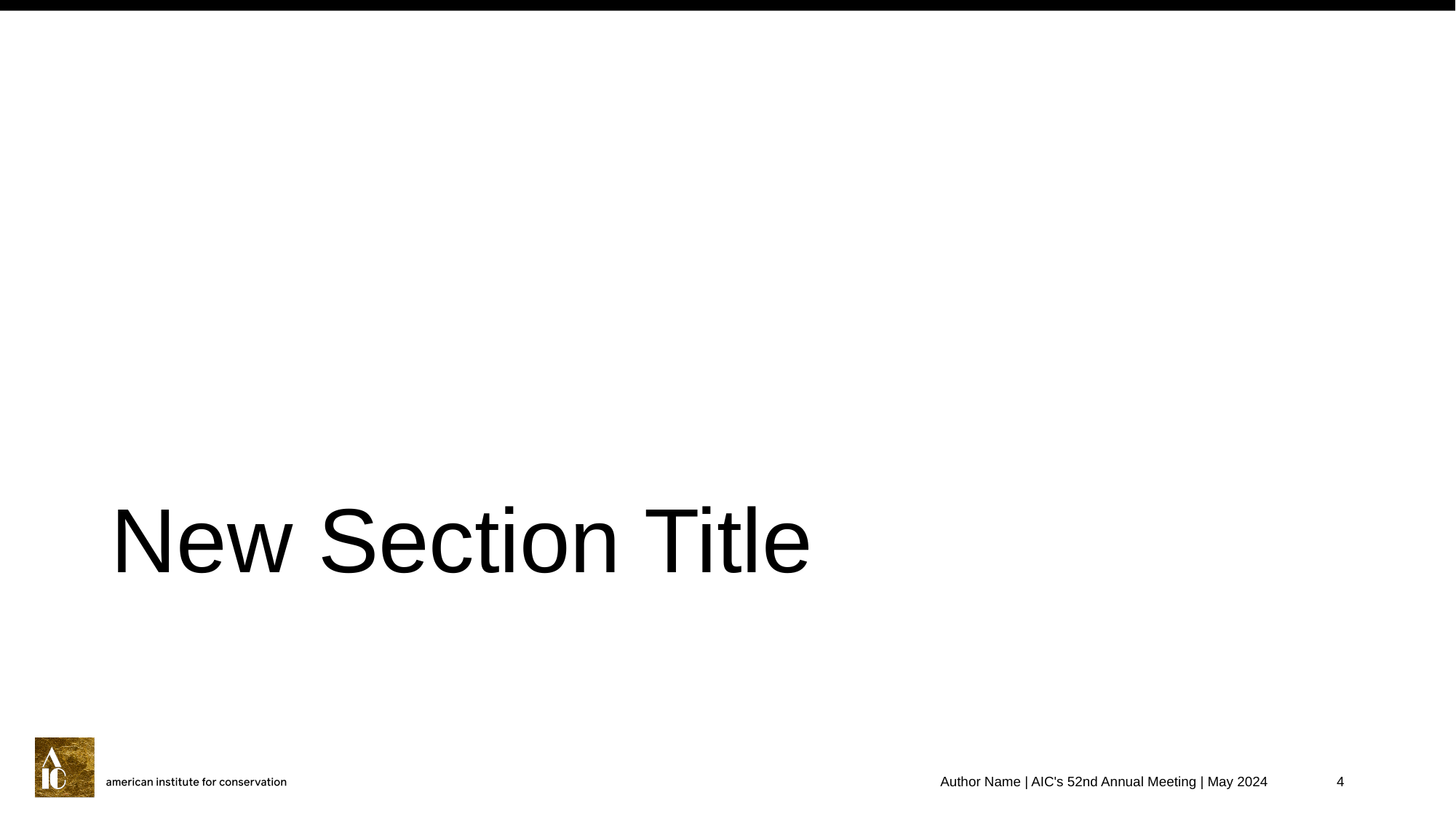

# New Section Title
Author Name | AIC's 52nd Annual Meeting | May 2024
4